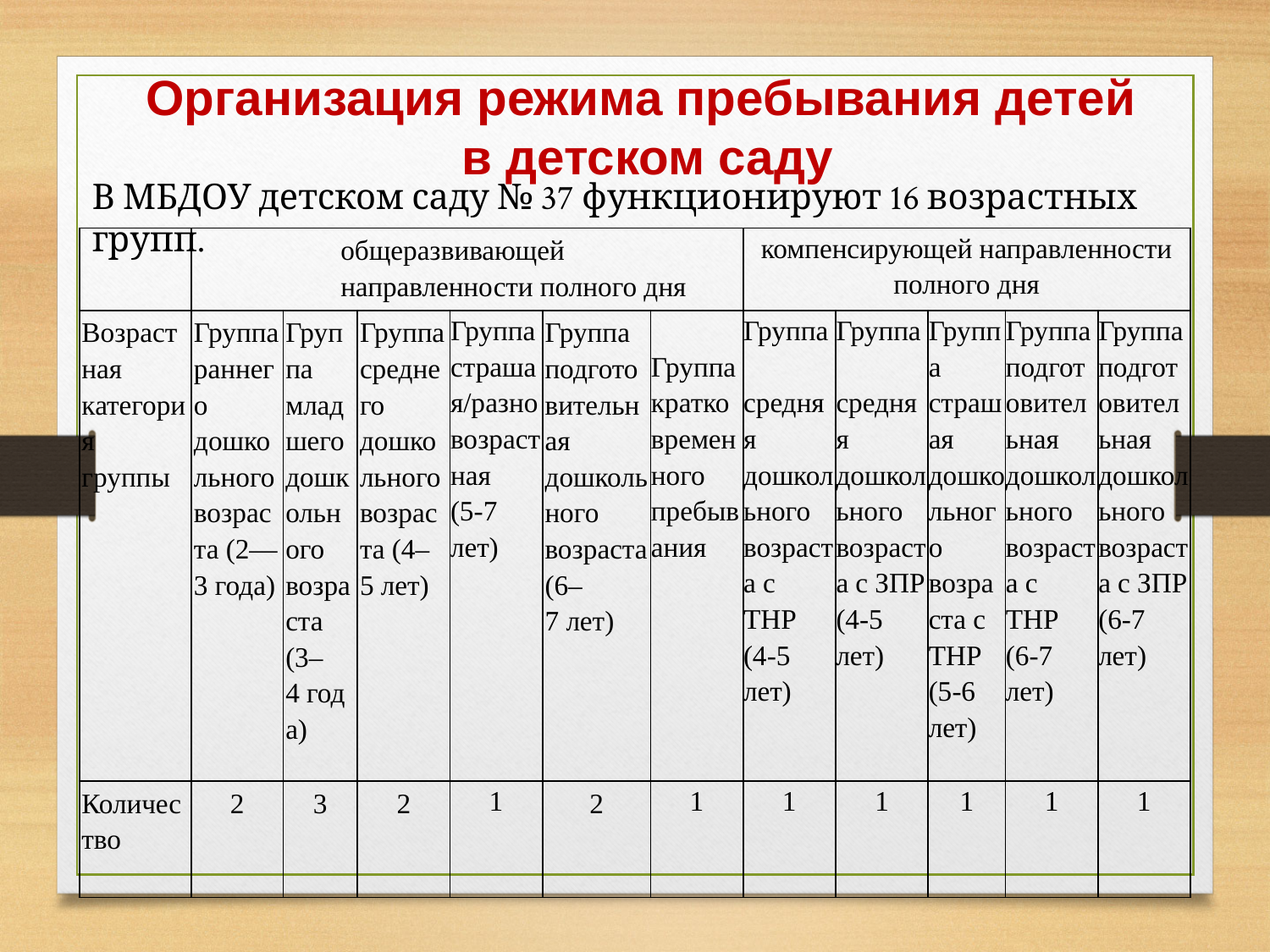

Организация режима пребывания детей
 в детском саду
В МБДОУ детском саду № 37 функционируют 16 возрастных групп.

|  |  |  | общеразвивающей направленности полного дня |  |  |  |  | компенсирующей направленности полного дня |  |  |  |  |
| --- | --- | --- | --- | --- | --- | --- | --- | --- | --- | --- | --- | --- |
| Возрастная категория группы | Группа раннего дошкольного возраста (2—3 года) | Группа младшего дошкольного возраста (3–4 года) |  | Группа среднего дошкольного возраста (4–5 лет) | Группа страшая/разновозрастная (5-7 лет) | Группа подготовительная дошкольного возраста (6–7 лет) | Группа кратковременного пребывания | Группа средняя дошкольного возраста с ТНР (4-5 лет) | Группа средняя дошкольного возраста с ЗПР (4-5 лет) | Группа страшая дошкольного возраста с ТНР (5-6 лет) | Группа подготовительная дошкольного возраста с ТНР (6-7 лет) | Группа подготовительная дошкольного возраста с ЗПР (6-7 лет) |
| Количество | 2 | 3 |  | 2 | 1 | 2 | 1 | 1 | 1 | 1 | 1 | 1 |